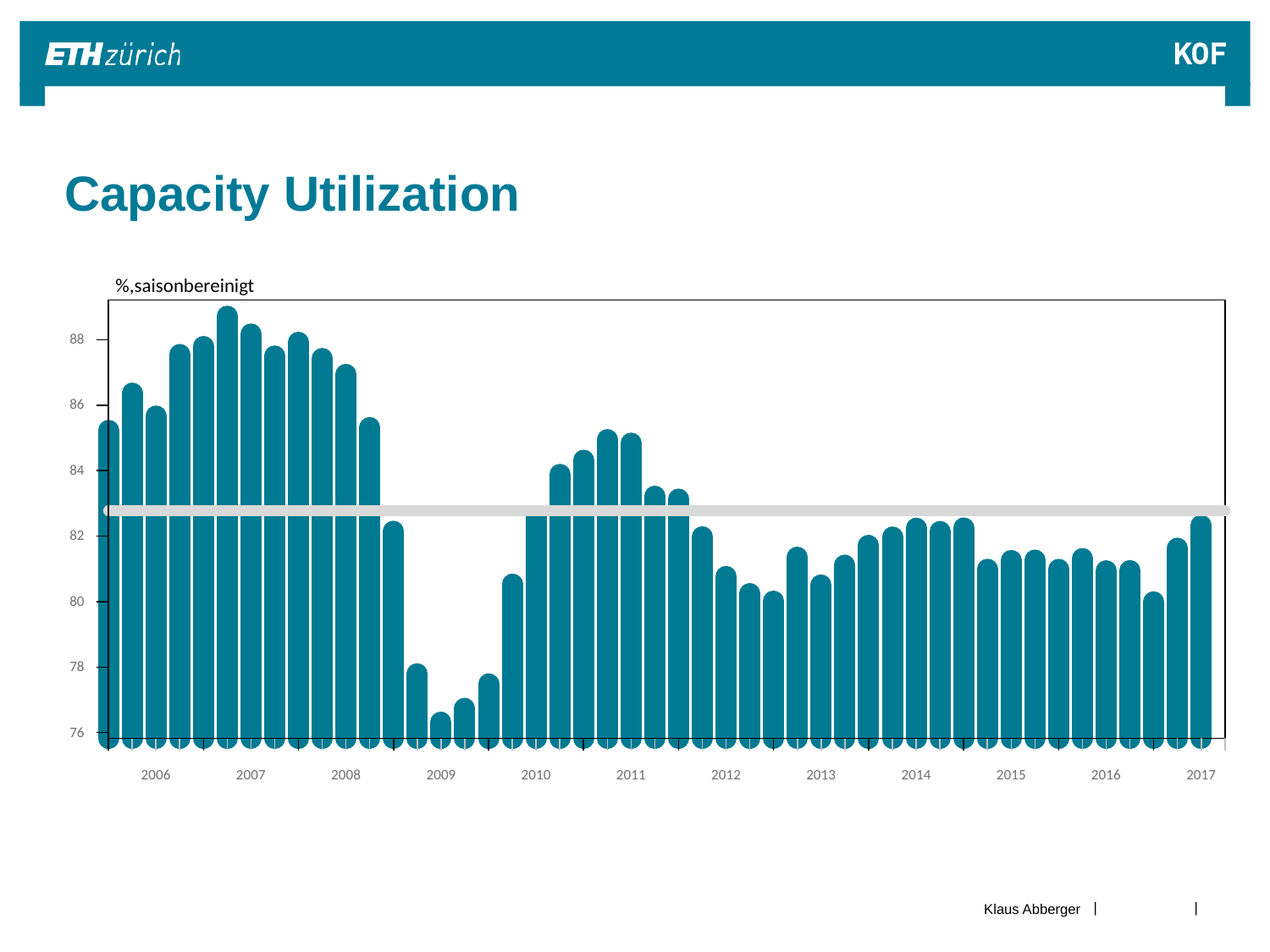

# Capacity Utilization
%,saisonbereinigt

88

86

84

82

80

78

76

2006
2007
2008
2009
2010
2011
2012
2013
2014
2015
2016
2017
Klaus Abberger